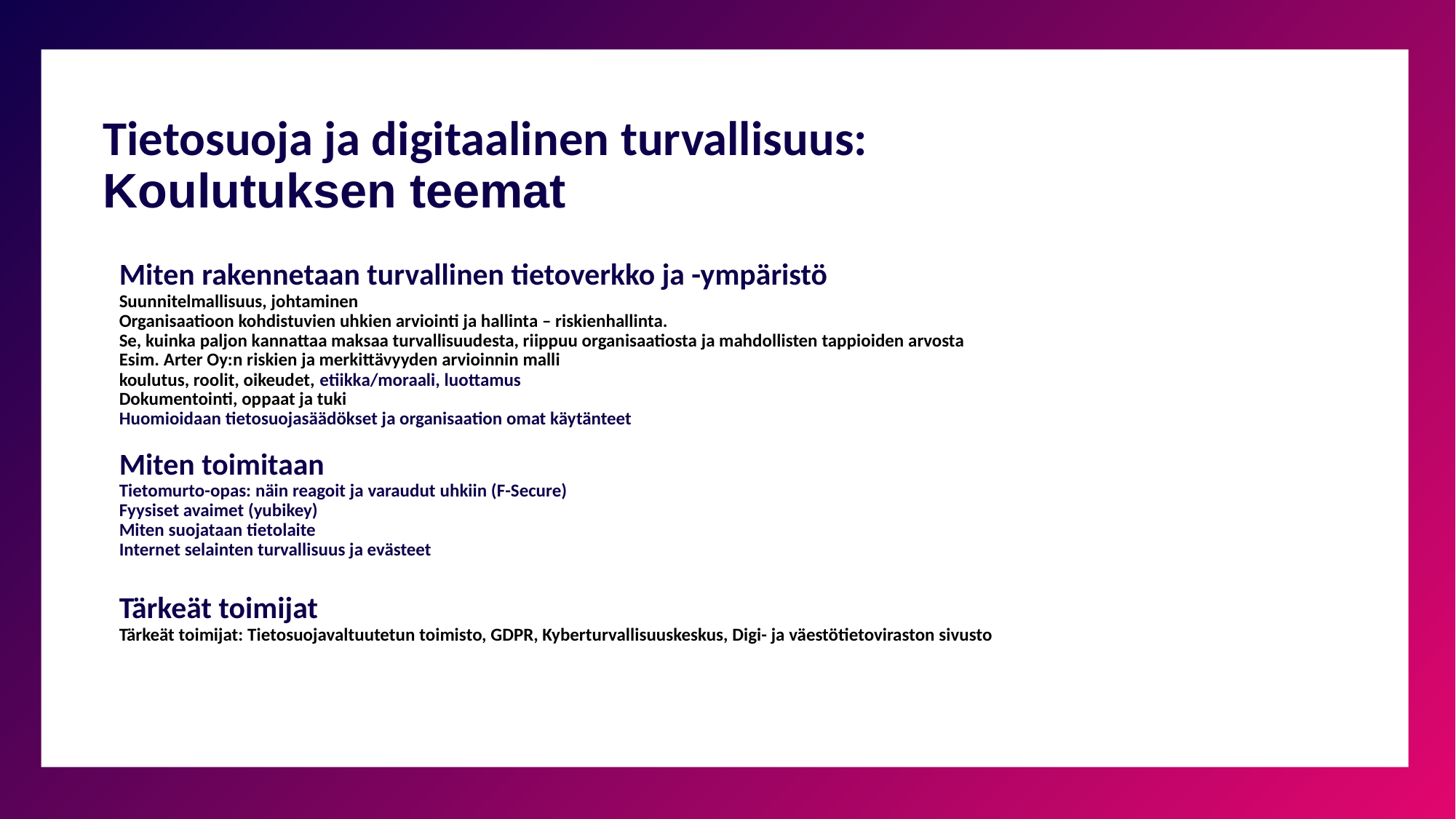

Tietosuoja ja digitaalinen turvallisuus:
Koulutuksen teemat
# Miten rakennetaan turvallinen tietoverkko ja -ympäristö Suunnitelmallisuus, johtaminen Organisaatioon kohdistuvien uhkien arviointi ja hallinta – riskienhallinta. Se, kuinka paljon kannattaa maksaa turvallisuudesta, riippuu organisaatiosta ja mahdollisten tappioiden arvosta Esim. Arter Oy:n riskien ja merkittävyyden arvioinnin malli koulutus, roolit, oikeudet, etiikka/moraali, luottamus Dokumentointi, oppaat ja tuki Huomioidaan tietosuojasäädökset ja organisaation omat käytänteet Miten toimitaan Tietomurto-opas: näin reagoit ja varaudut uhkiin (F-Secure) Fyysiset avaimet (yubikey) Miten suojataan tietolaite Internet selainten turvallisuus ja evästeet Tärkeät toimijat Tärkeät toimijat: Tietosuojavaltuutetun toimisto, GDPR, Kyberturvallisuuskeskus, Digi- ja väestötietoviraston sivusto